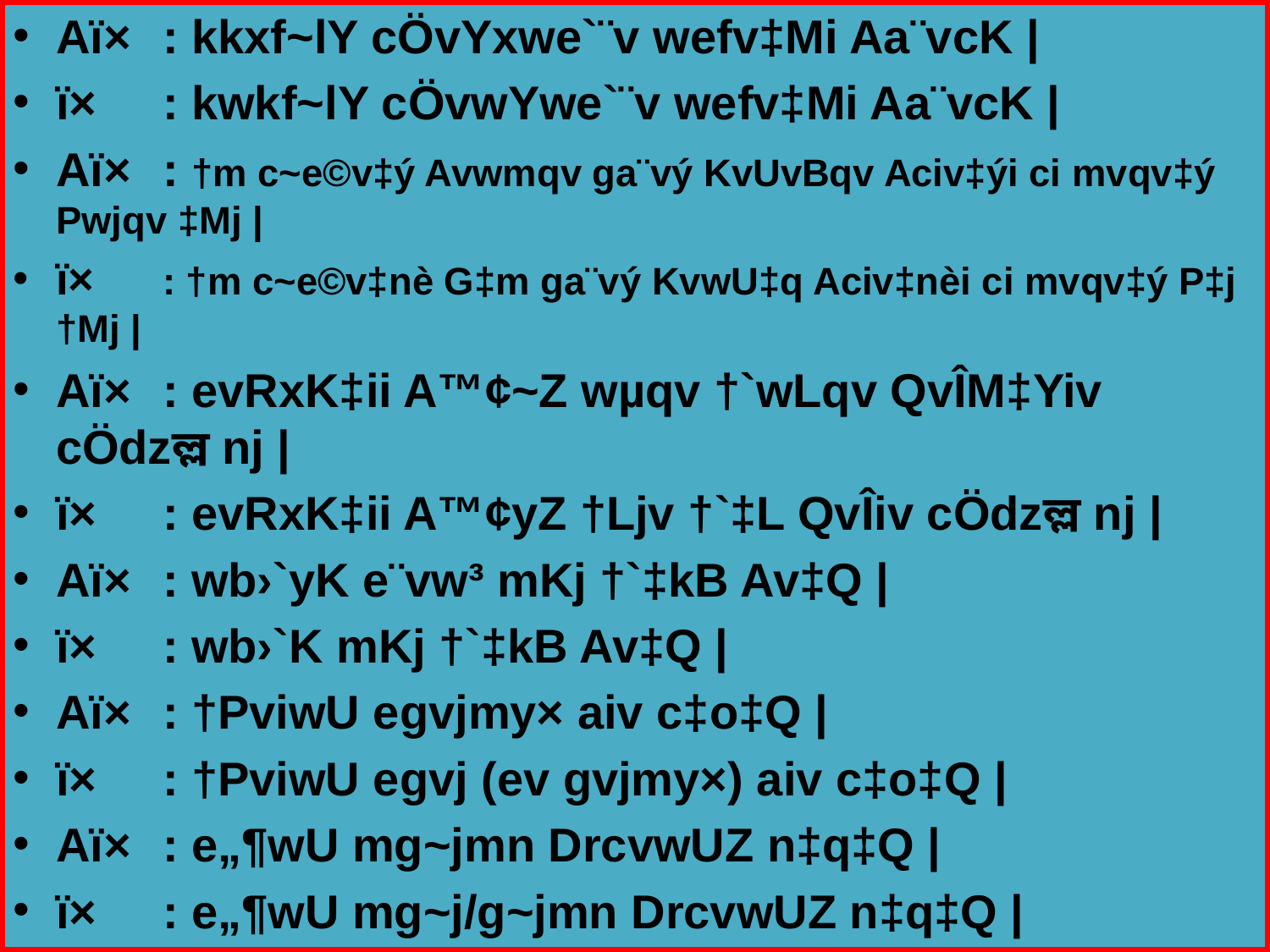

Aï×	: kkxf~lY cÖvYxwe`¨v wefv‡Mi Aa¨vcK |
ï×  	: kwkf~lY cÖvwYwe`¨v wefv‡Mi Aa¨vcK |
Aï×	: †m c~e©v‡ý Avwmqv ga¨vý KvUvBqv Aciv‡ýi ci mvqv‡ý Pwjqv ‡Mj |
ï×  		: †m c~e©v‡nè G‡m ga¨vý KvwU‡q Aciv‡nèi ci mvqv‡ý P‡j †Mj |
Aï×	: evRxK‡ii A™¢~Z wµqv †`wLqv QvÎM‡Yiv cÖdzল্ল nj |
ï×  	: evRxK‡ii A™¢yZ †Ljv †`‡L QvÎiv cÖdzল্ল nj |
Aï×	: wb›`yK e¨vw³ mKj †`‡kB Av‡Q |
ï×  	: wb›`K mKj †`‡kB Av‡Q |
Aï×	: †PviwU egvjmy× aiv c‡o‡Q |
ï×  	: †PviwU egvj (ev gvjmy×) aiv c‡o‡Q |
Aï×	: e„¶wU mg~jmn DrcvwUZ n‡q‡Q |
ï×  	: e„¶wU mg~j/g~jmn DrcvwUZ n‡q‡Q |